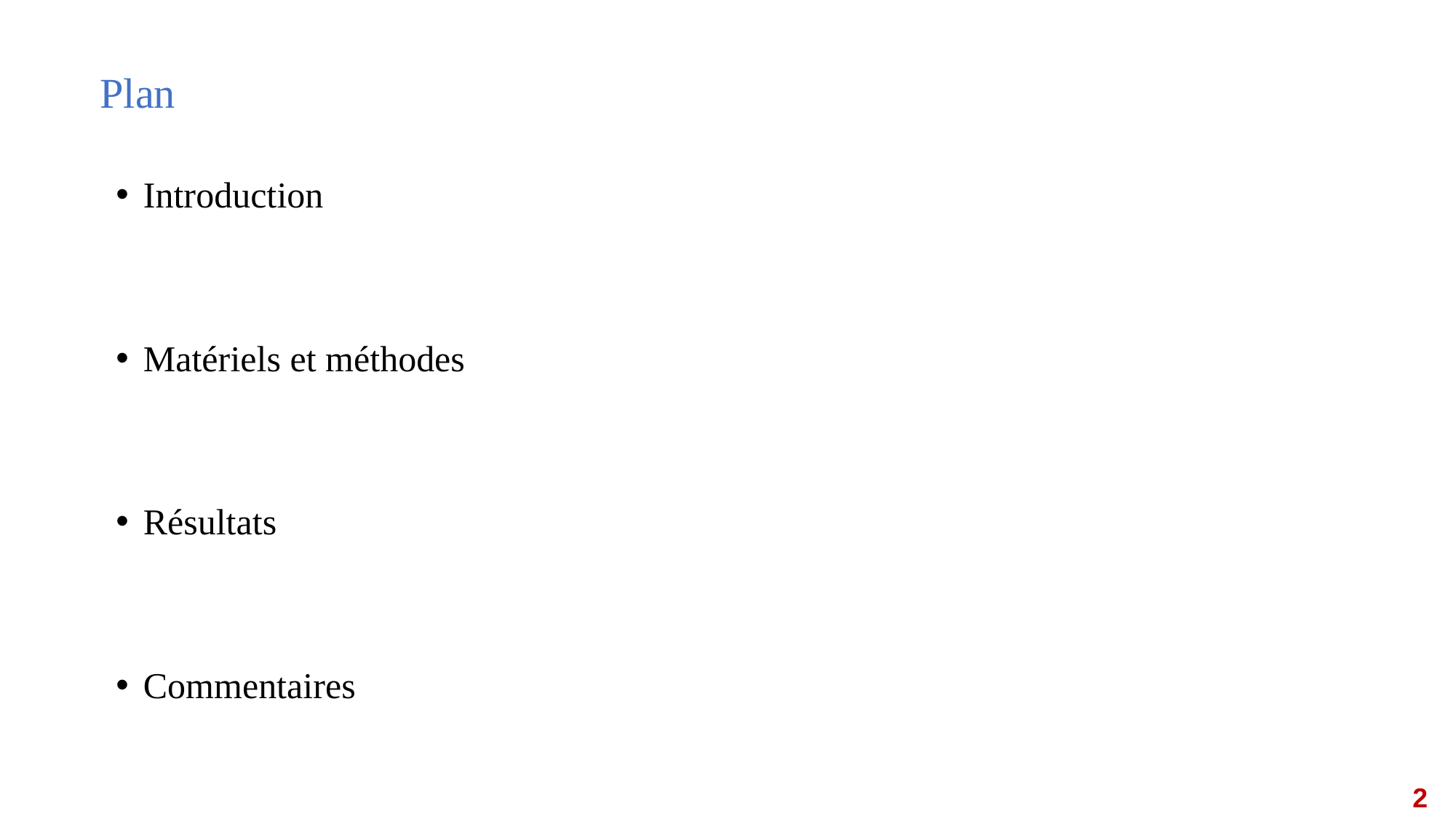

# Plan
Introduction

Matériels et méthodes

Résultats

Commentaires

Conclusion

2